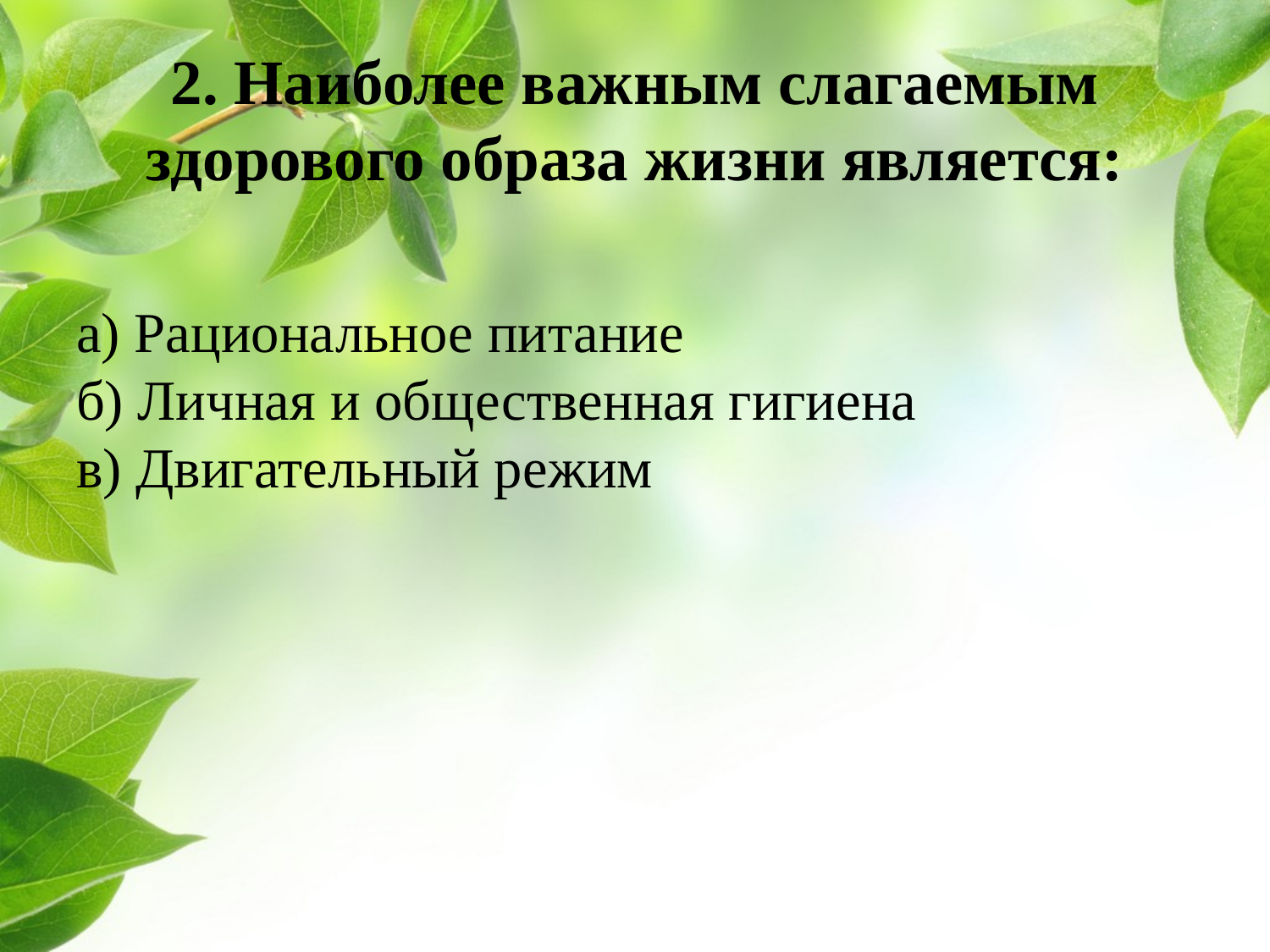

# 2. Наиболее важным слагаемым здорового образа жизни является:
а) Рациональное питание
б) Личная и общественная гигиена
в) Двигательный режим